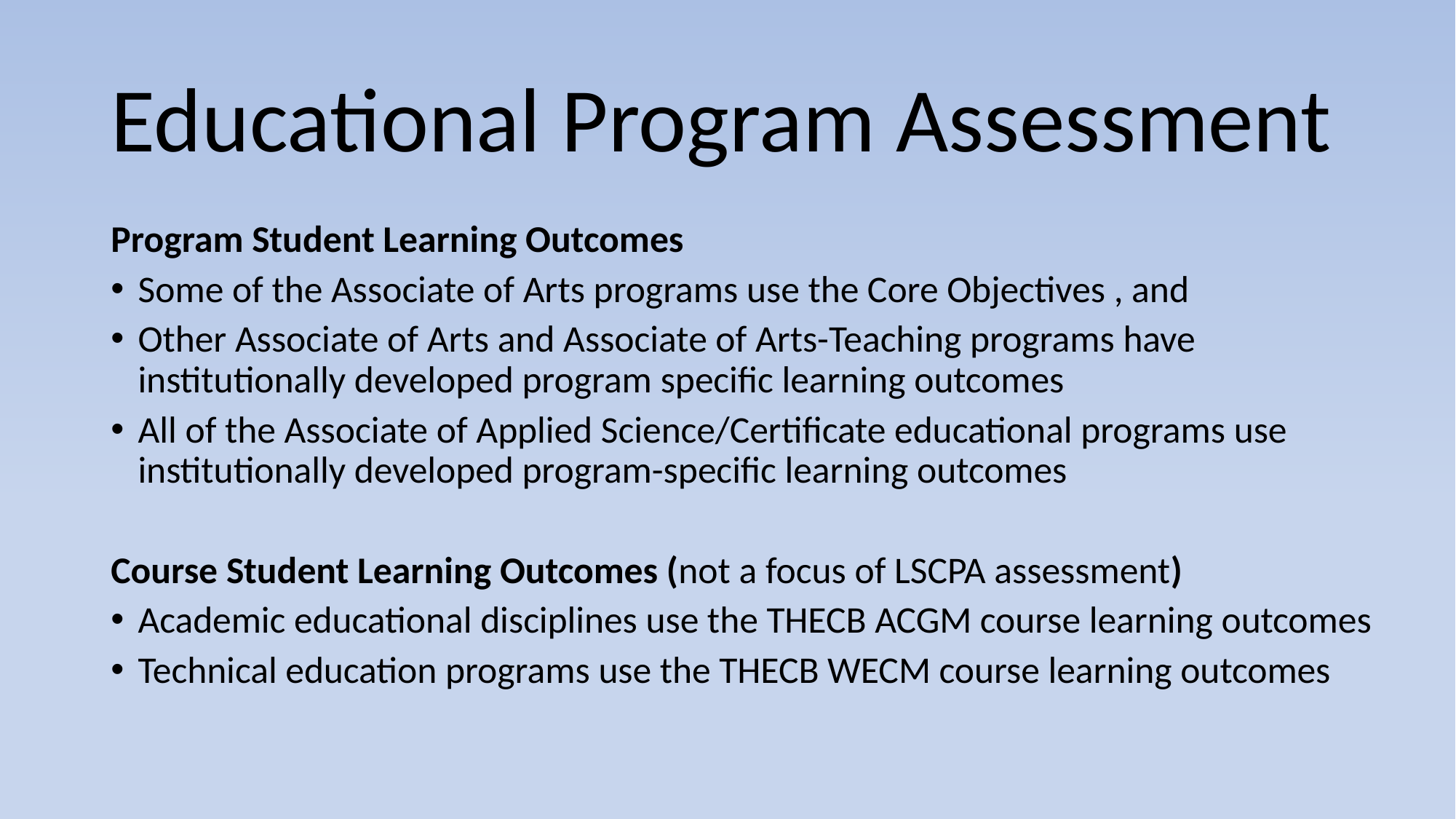

# Educational Program Assessment

Program Student Learning Outcomes
Some of the Associate of Arts programs use the Core Objectives , and
Other Associate of Arts and Associate of Arts-Teaching programs have institutionally developed program specific learning outcomes
All of the Associate of Applied Science/Certificate educational programs use institutionally developed program-specific learning outcomes

Course Student Learning Outcomes (not a focus of LSCPA assessment)
Academic educational disciplines use the THECB ACGM course learning outcomes
Technical education programs use the THECB WECM course learning outcomes